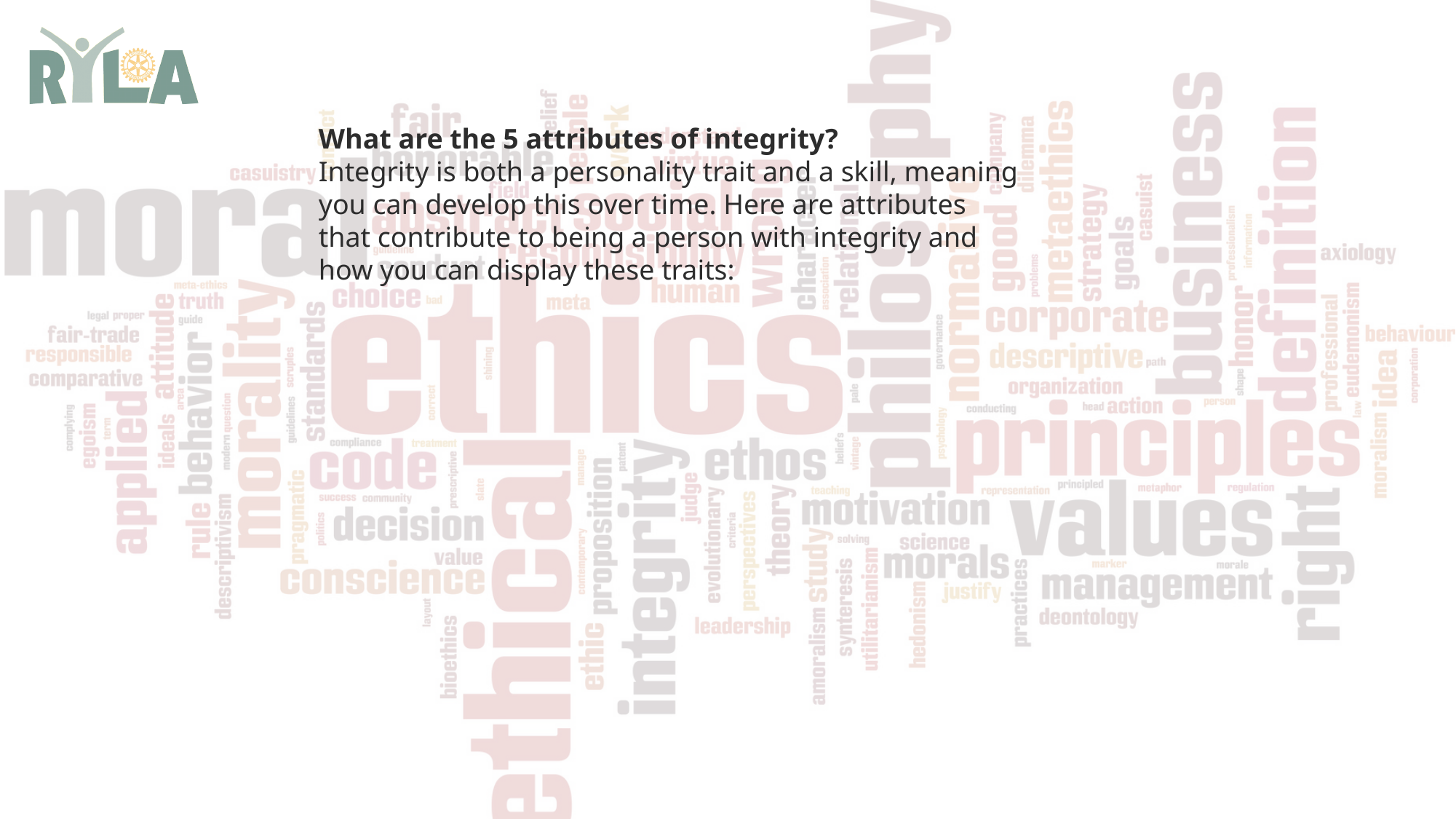

What are the 5 attributes of integrity?
Integrity is both a personality trait and a skill, meaning you can develop this over time. Here are attributes that contribute to being a person with integrity and how you can display these traits: